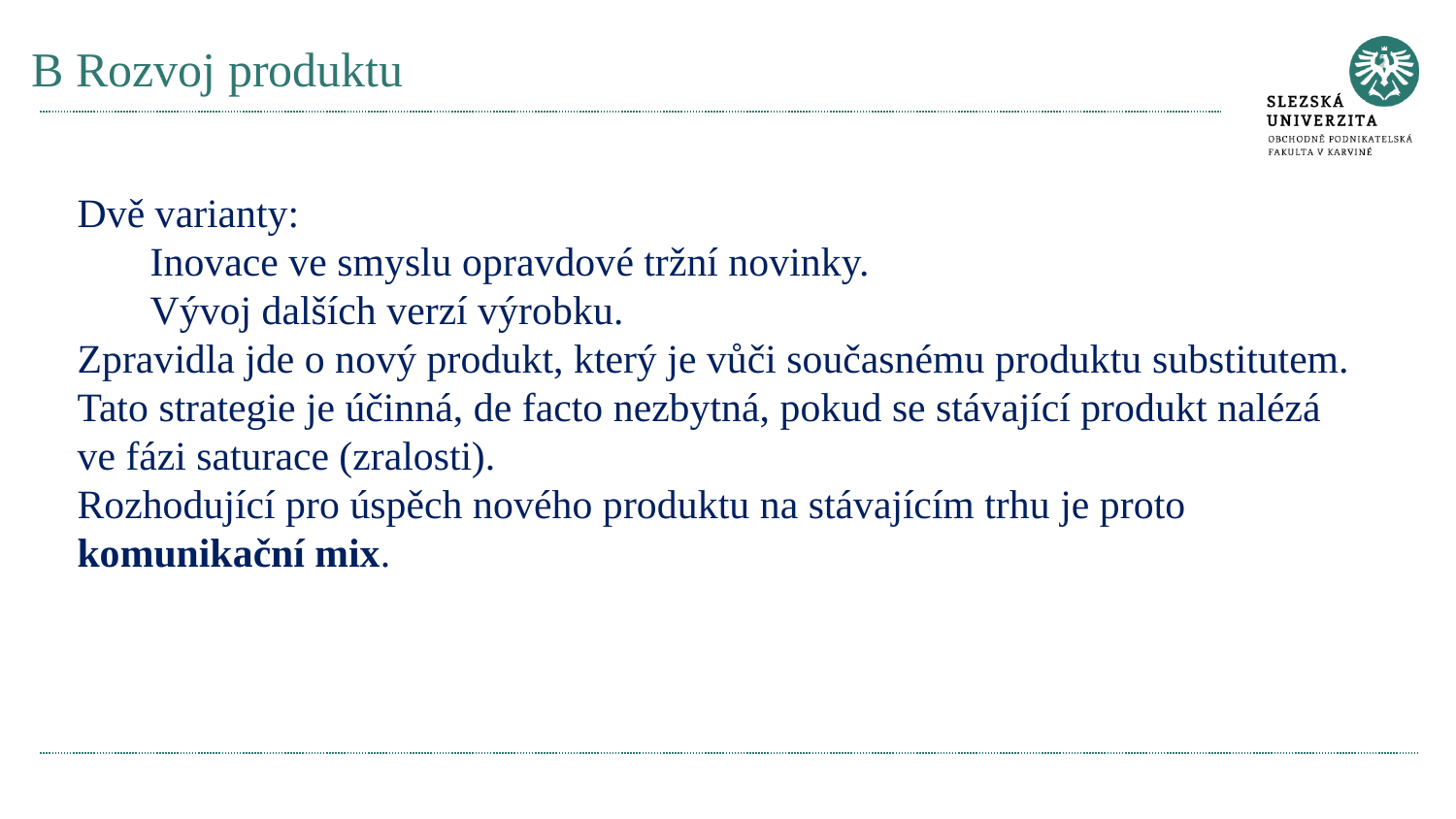

# B Rozvoj produktu
Dvě varianty:
Inovace ve smyslu opravdové tržní novinky.
Vývoj dalších verzí výrobku.
Zpravidla jde o nový produkt, který je vůči současnému produktu substitutem.
Tato strategie je účinná, de facto nezbytná, pokud se stávající produkt nalézá ve fázi saturace (zralosti).
Rozhodující pro úspěch nového produktu na stávajícím trhu je proto komunikační mix.